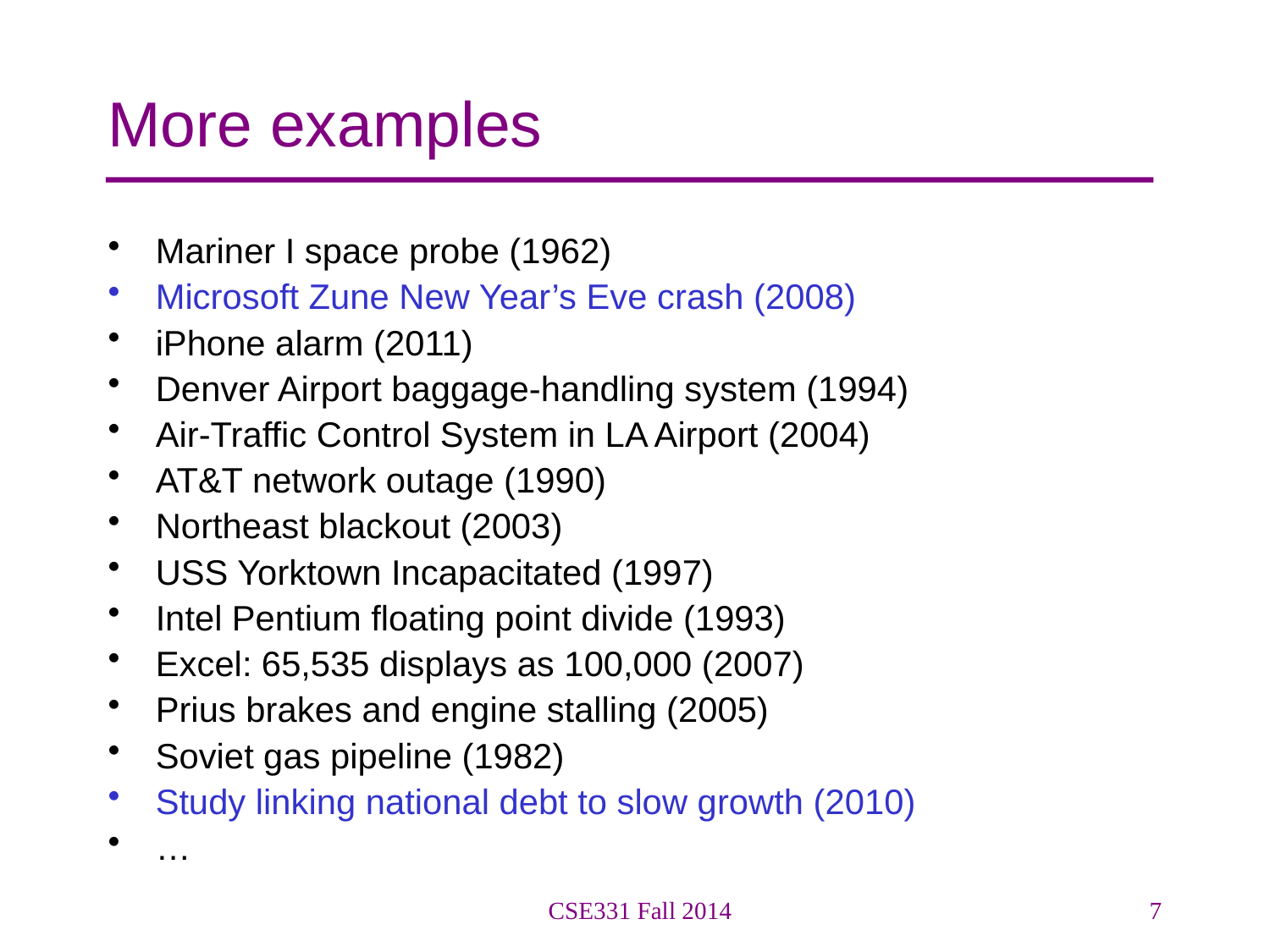

# More examples
Mariner I space probe (1962)
Microsoft Zune New Year’s Eve crash (2008)
iPhone alarm (2011)
Denver Airport baggage-handling system (1994)
Air-Traffic Control System in LA Airport (2004)
AT&T network outage (1990)
Northeast blackout (2003)
USS Yorktown Incapacitated (1997)
Intel Pentium floating point divide (1993)
Excel: 65,535 displays as 100,000 (2007)
Prius brakes and engine stalling (2005)
Soviet gas pipeline (1982)
Study linking national debt to slow growth (2010)
…

CSE331 Fall 2014
7